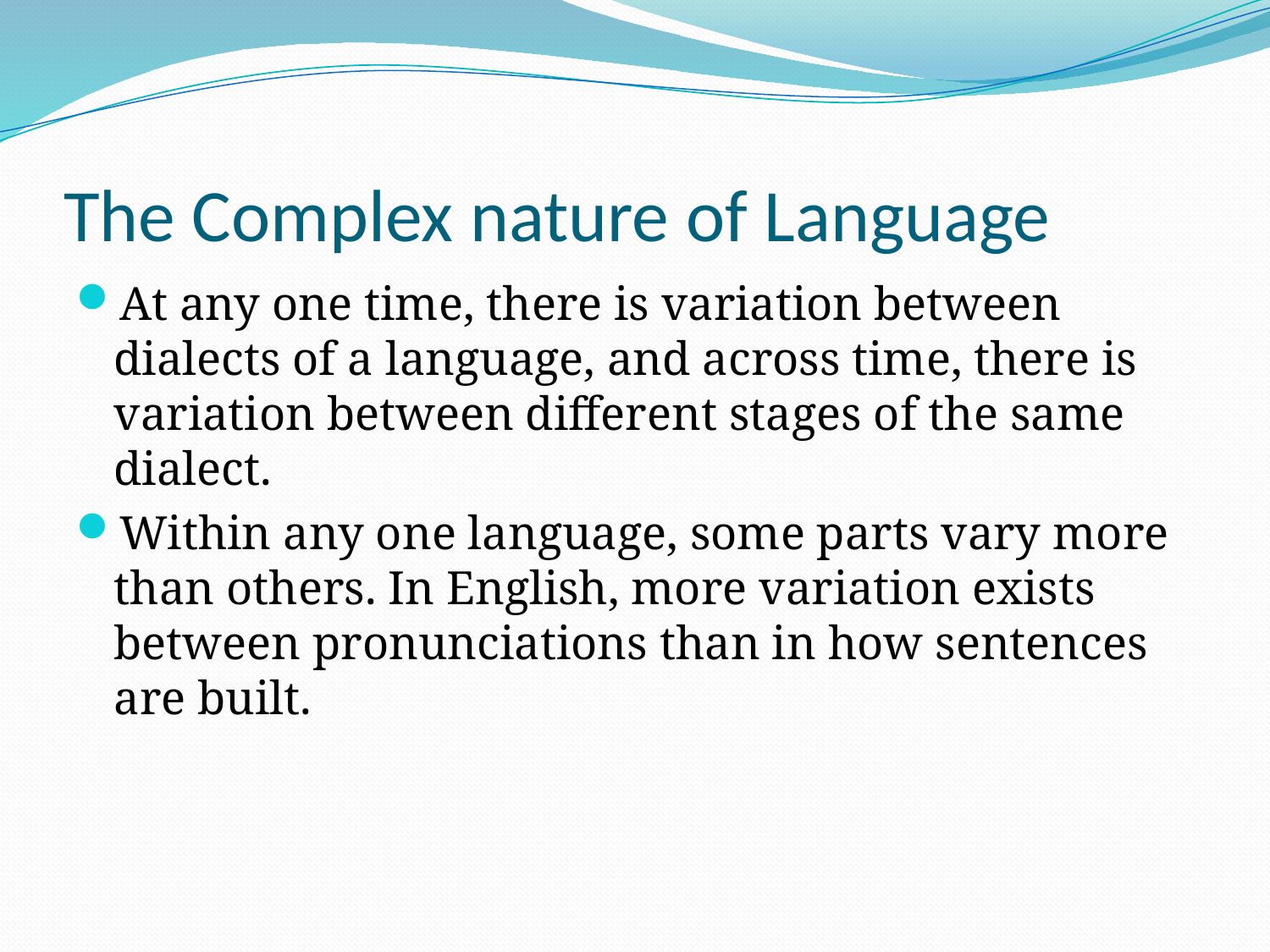

# The Complex nature of Language
At any one time, there is variation between dialects of a language, and across time, there is variation between different stages of the same dialect.
Within any one language, some parts vary more than others. In English, more variation exists between pronunciations than in how sentences are built.